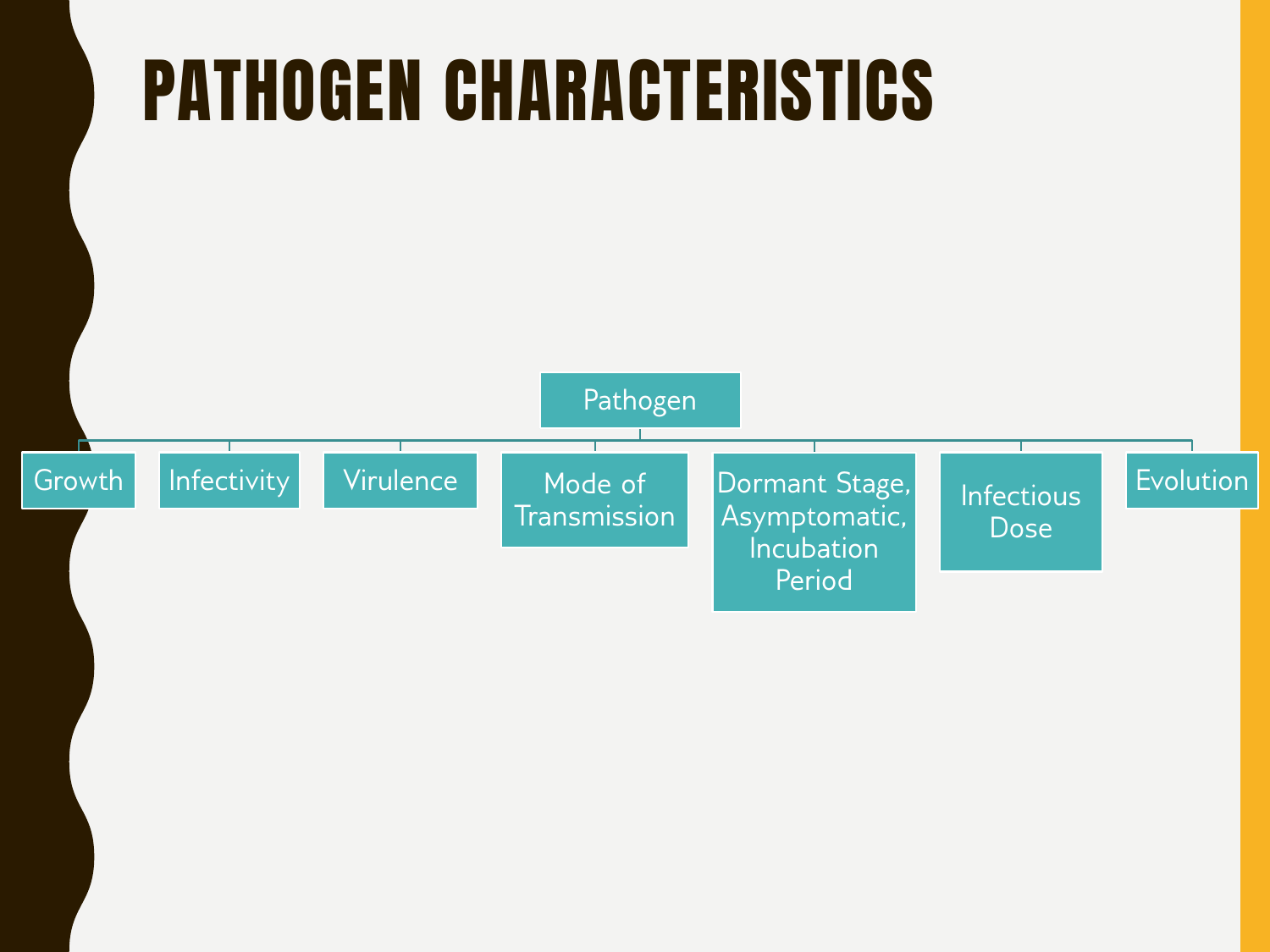

# Pathogen characteristics
Pathogen
Growth
Infectivity
Virulence
Mode of Transmission
Dormant Stage, Asymptomatic, Incubation Period
Infectious Dose
Evolution